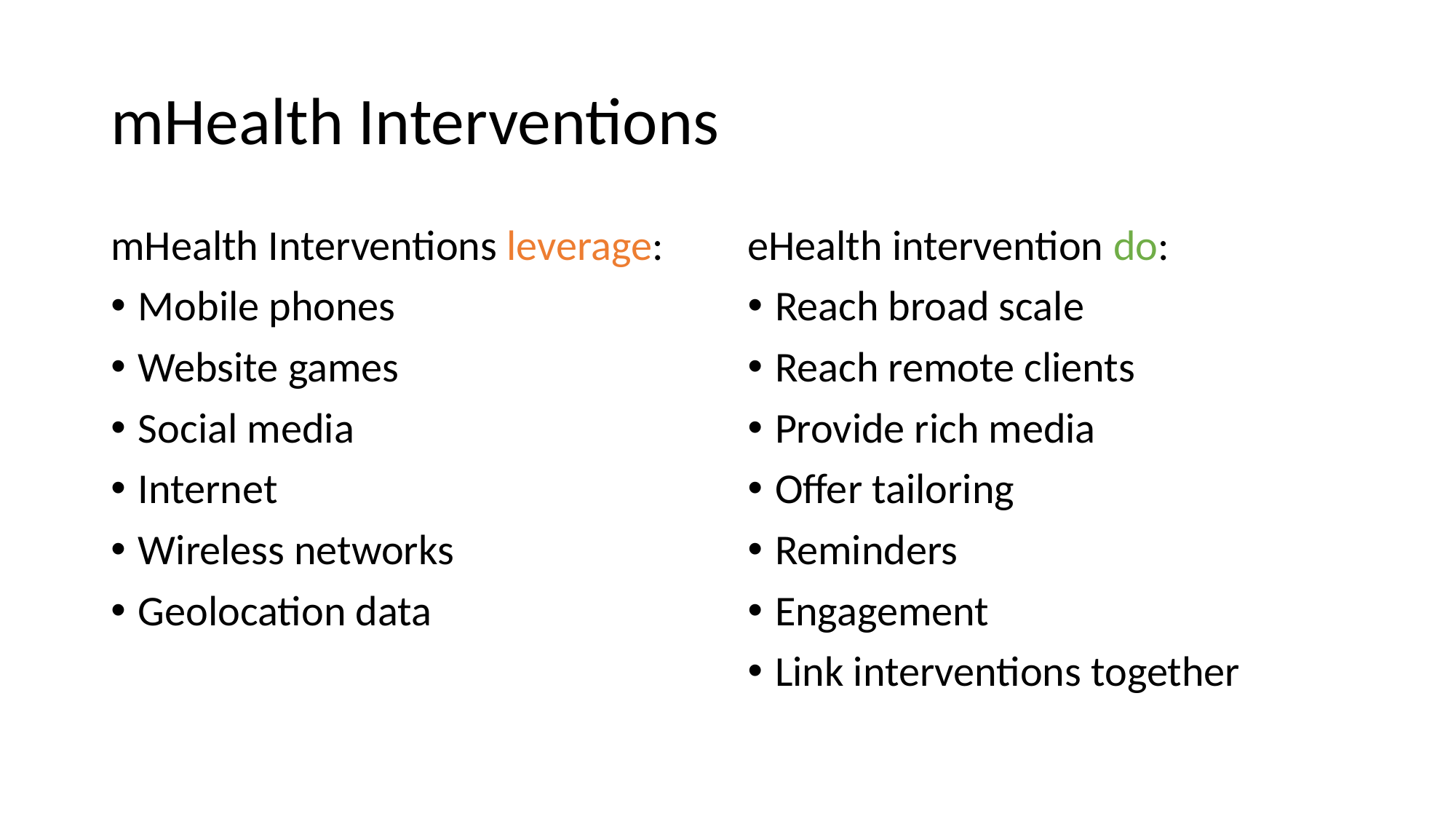

# mHealth Interventions
mHealth Interventions leverage:
Mobile phones
Website games
Social media
Internet
Wireless networks
Geolocation data
eHealth intervention do:
Reach broad scale
Reach remote clients
Provide rich media
Offer tailoring
Reminders
Engagement
Link interventions together